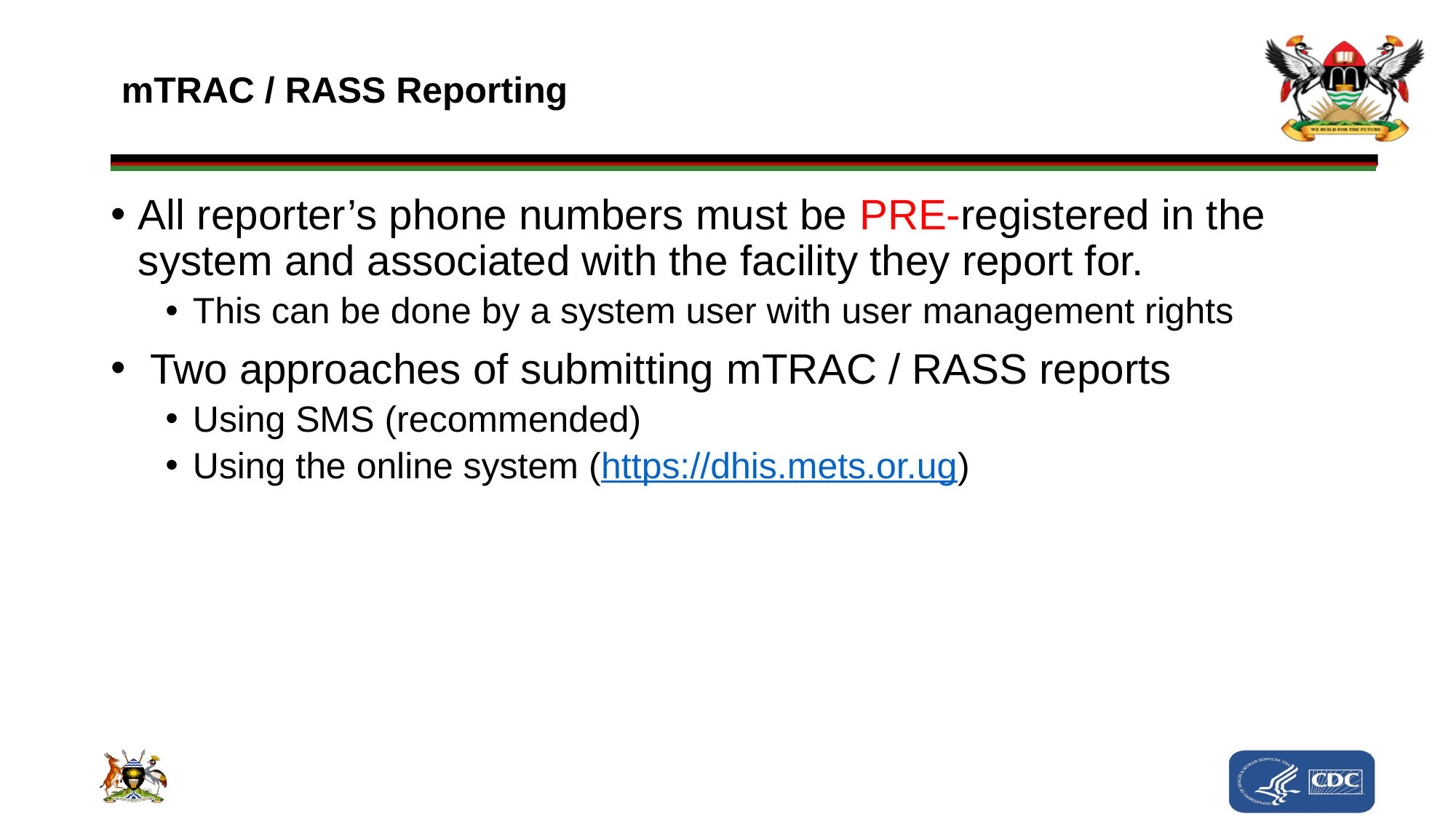

mTRAC / RASS Reporting
All reporter’s phone numbers must be PRE-registered in the system and associated with the facility they report for.
This can be done by a system user with user management rights
 Two approaches of submitting mTRAC / RASS reports
Using SMS (recommended)
Using the online system (https://dhis.mets.or.ug)